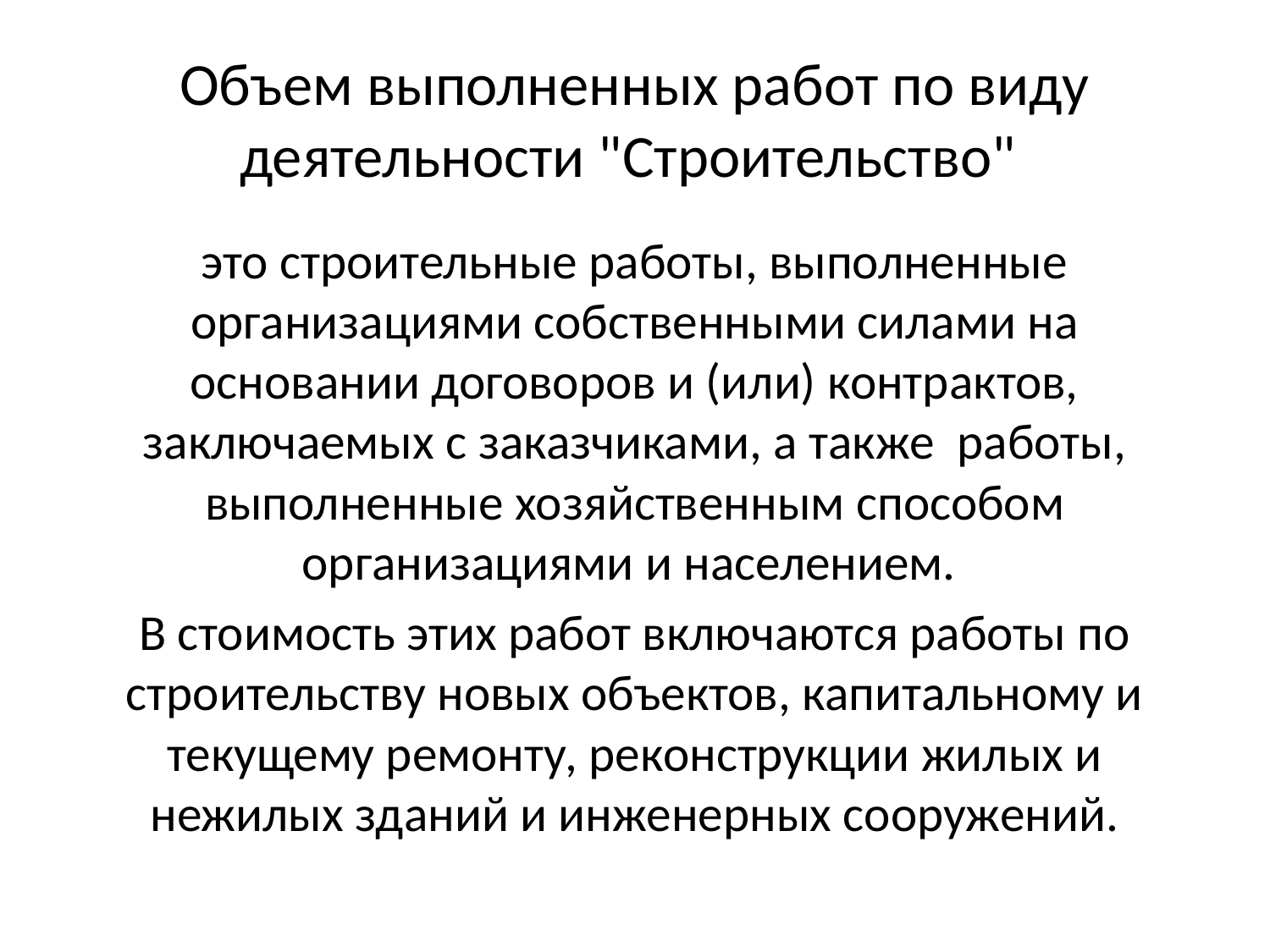

# Объем выполненных работ по виду деятельности "Строительство"
это строительные работы, выполненные организациями собственными силами на основании договоров и (или) контрактов, заключаемых с заказчиками, а также  работы, выполненные хозяйственным способом организациями и населением.
В стоимость этих работ включаются работы по строительству новых объектов, капитальному и текущему ремонту, реконструкции жилых и нежилых зданий и инженерных сооружений.